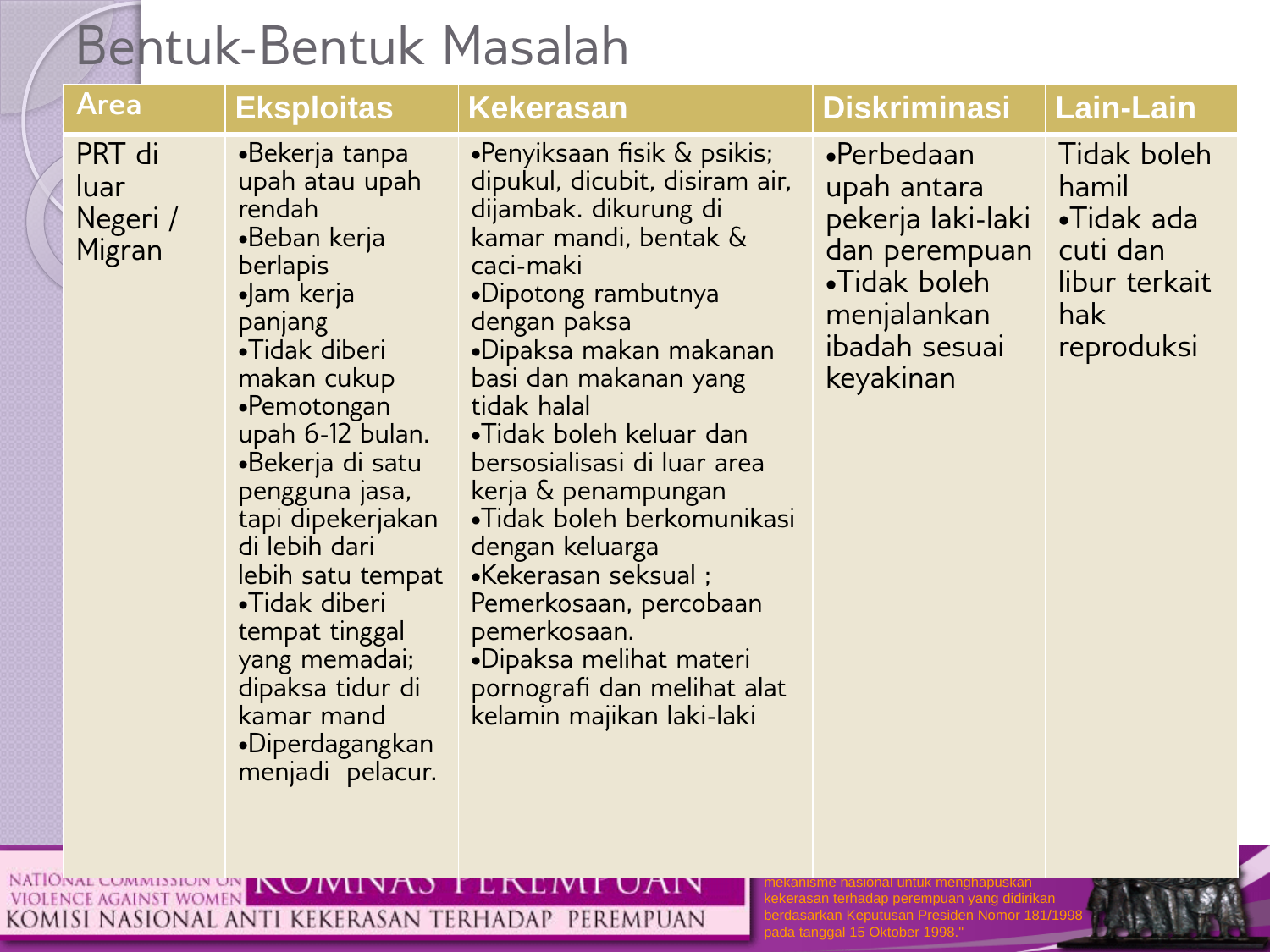

# Bentuk-Bentuk Masalah
| Area | Eksploitas | Kekerasan | Diskriminasi | Lain-Lain |
| --- | --- | --- | --- | --- |
| PRT di luar Negeri / Migran | Bekerja tanpa upah atau upah rendah Beban kerja berlapis Jam kerja panjang Tidak diberi makan cukup Pemotongan upah 6-12 bulan. Bekerja di satu pengguna jasa, tapi dipekerjakan di lebih dari lebih satu tempat Tidak diberi tempat tinggal yang memadai; dipaksa tidur di kamar mand Diperdagangkan menjadi pelacur. | Penyiksaan fisik & psikis; dipukul, dicubit, disiram air, dijambak. dikurung di kamar mandi, bentak & caci-maki Dipotong rambutnya dengan paksa Dipaksa makan makanan basi dan makanan yang tidak halal Tidak boleh keluar dan bersosialisasi di luar area kerja & penampungan Tidak boleh berkomunikasi dengan keluarga Kekerasan seksual ; Pemerkosaan, percobaan pemerkosaan. Dipaksa melihat materi pornografi dan melihat alat kelamin majikan laki-laki | Perbedaan upah antara pekerja laki-laki dan perempuan Tidak boleh menjalankan ibadah sesuai keyakinan | Tidak boleh hamil Tidak ada cuti dan libur terkait hak reproduksi |